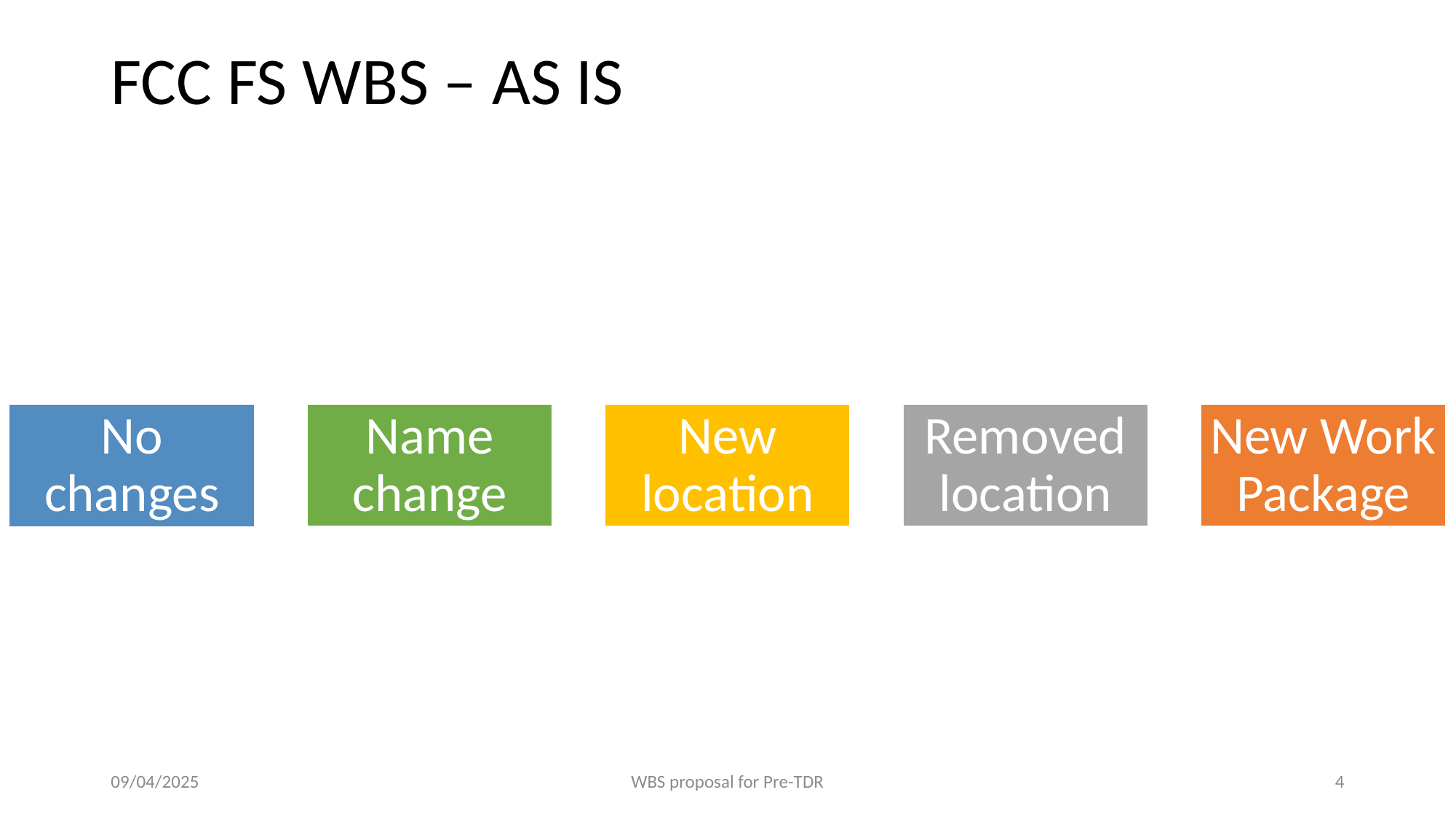

# FCC FS WBS – AS IS
No changes
Name change
New location
Removed location
New Work Package

09/04/2025
WBS proposal for Pre-TDR
4